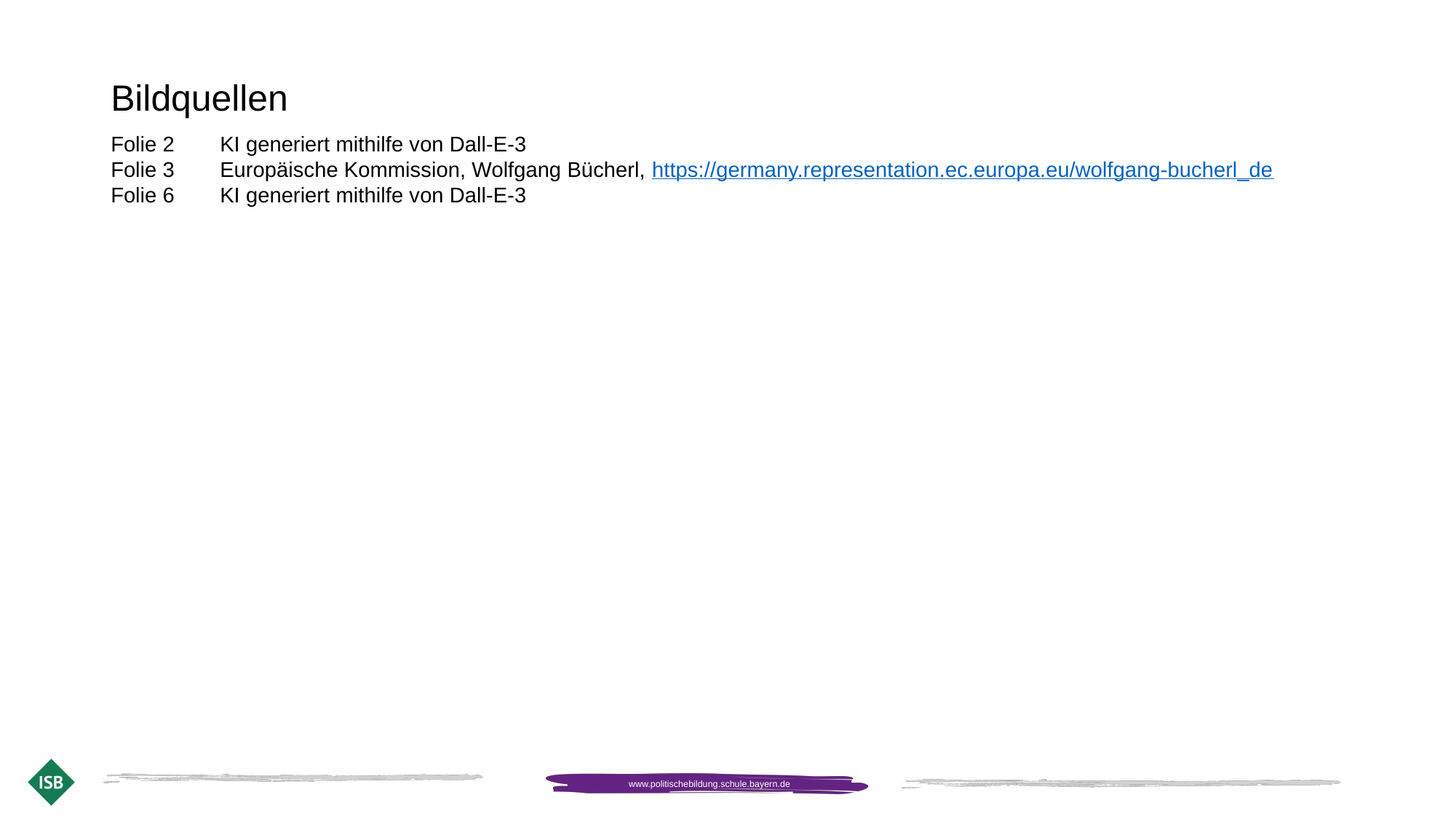

# Bildquellen
Folie 2 	KI generiert mithilfe von Dall-E-3
Folie 3	Europäische Kommission, Wolfgang Bücherl, https://germany.representation.ec.europa.eu/wolfgang-bucherl_de
Folie 6	KI generiert mithilfe von Dall-E-3